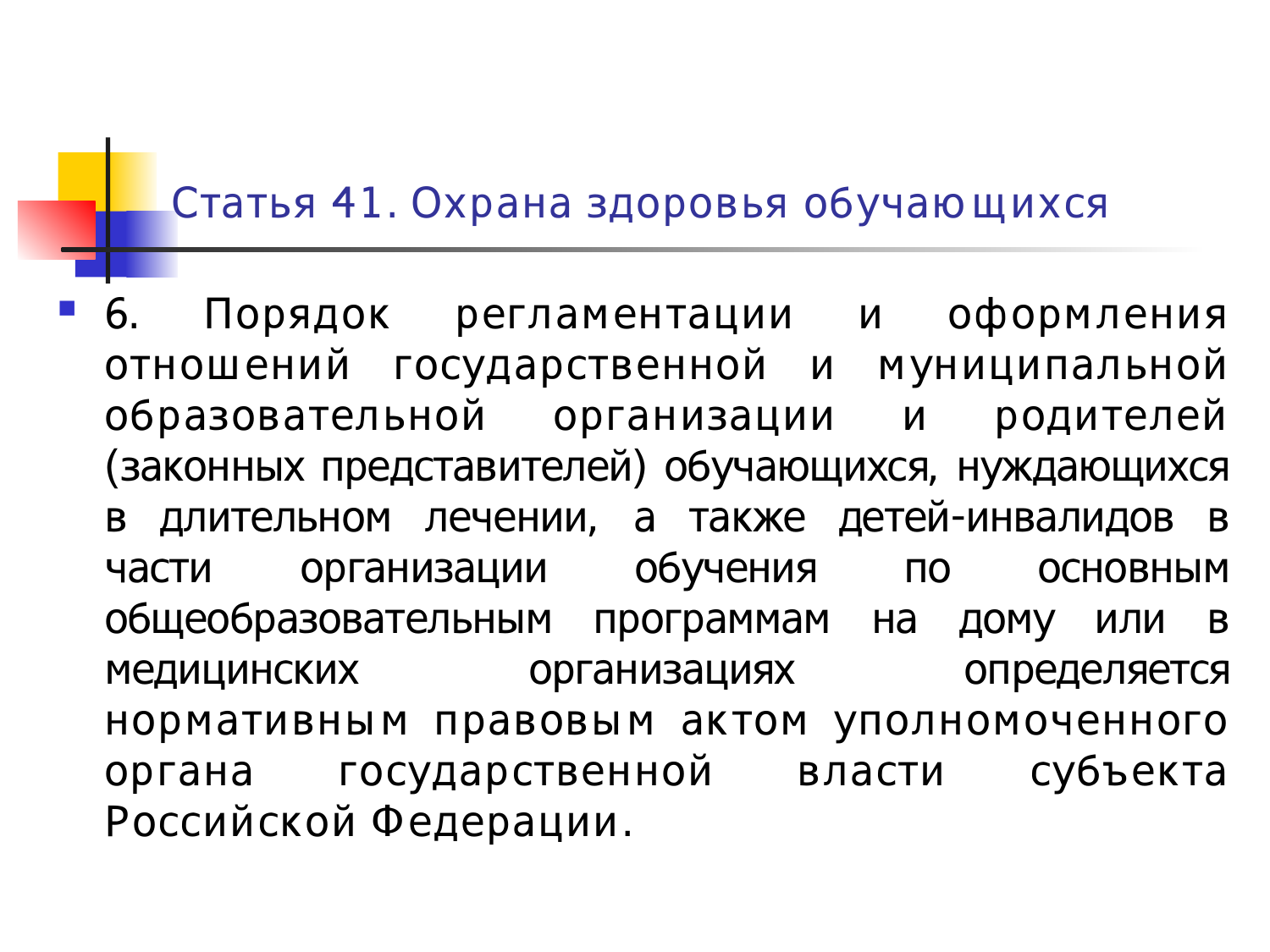

# Статья 41. Охрана здоровья обучающихся
6. Порядок регламентации и оформления отношений государственной и муниципальной образовательной организации и родителей (законных представителей) обучающихся, нуждающихся в длительном лечении, а также детей-инвалидов в части организации обучения по основным общеобразовательным программам на дому или в медицинских организациях определяется нормативным правовым актом уполномоченного органа государственной власти субъекта Российской Федерации.